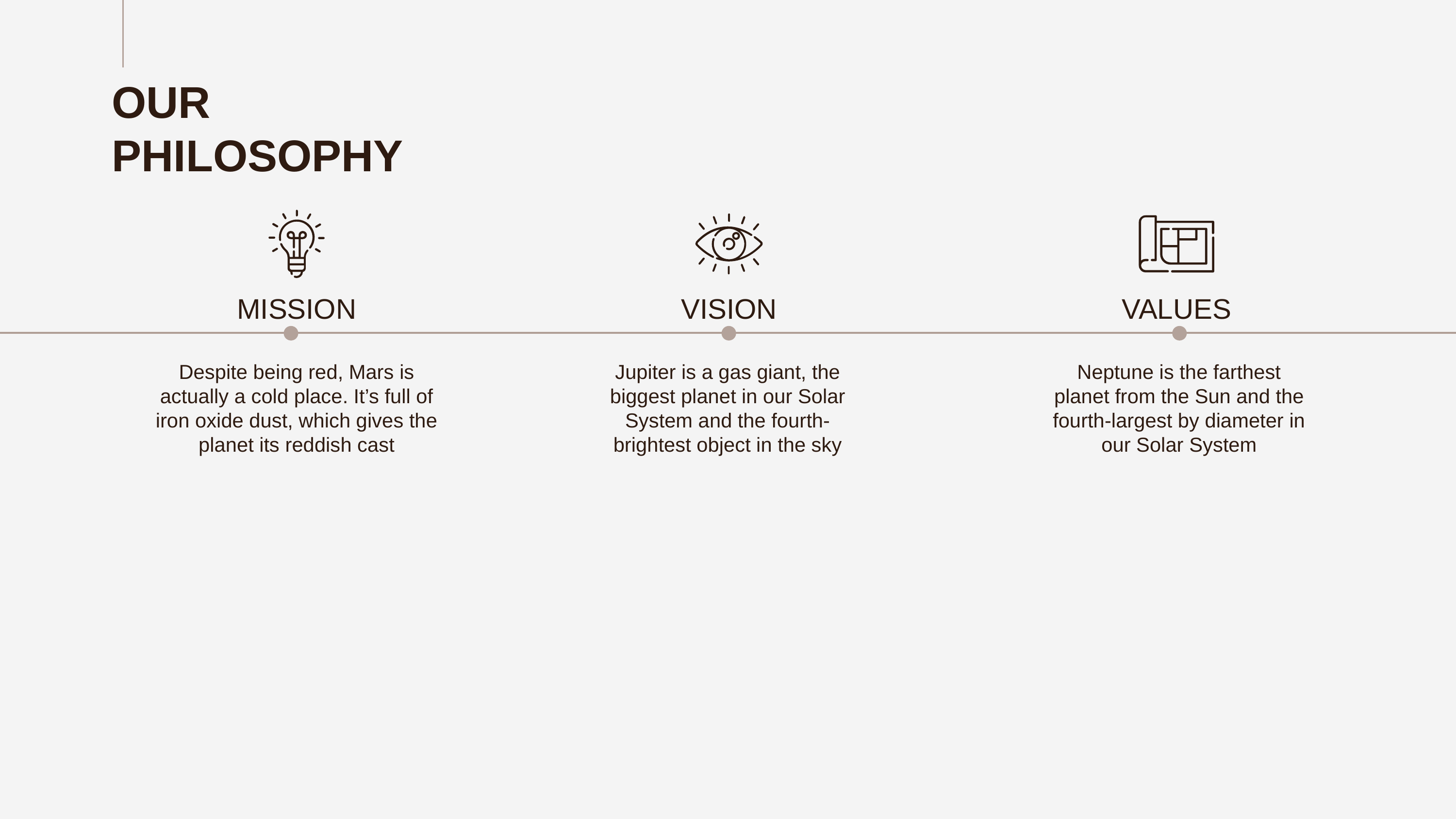

OUR PHILOSOPHY

# MISSION
VISION
VALUES

Despite being red, Mars is actually a cold place. It’s full of iron oxide dust, which gives the planet its reddish cast
Jupiter is a gas giant, the biggest planet in our Solar System and the fourth-brightest object in the sky
Neptune is the farthest planet from the Sun and the fourth-largest by diameter in our Solar System